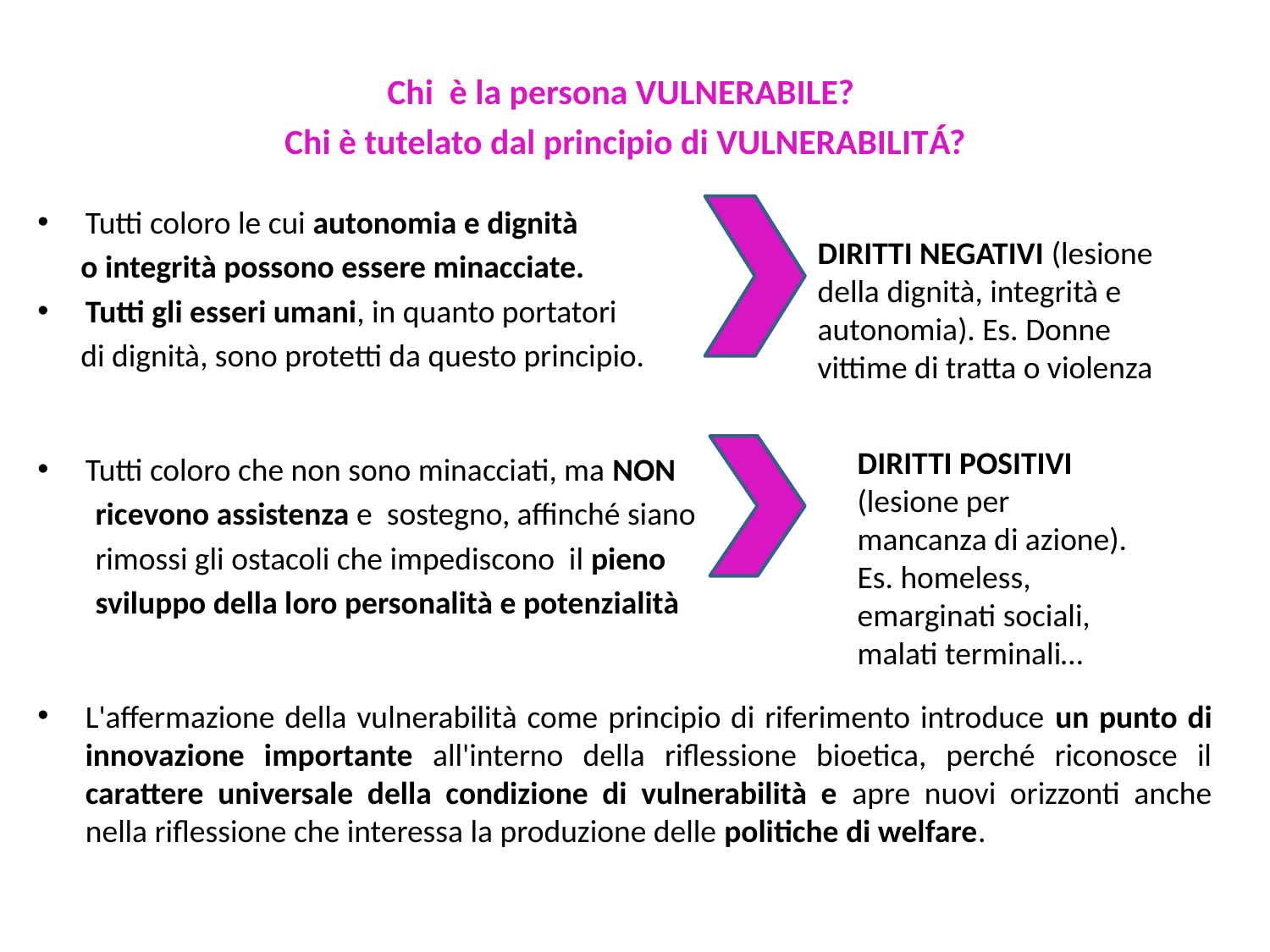

Chi  è la persona VULNERABILE?
Chi è tutelato dal principio di VULNERABILITÁ?

Tutti coloro le cui autonomia e dignità
      o integrità possono essere minacciate.
Tutti gli esseri umani, in quanto portatori
      di dignità, sono protetti da questo principio.

Tutti coloro che non sono minacciati, ma NON
        ricevono assistenza e  sostegno, affinché siano
        rimossi gli ostacoli che impediscono  il pieno
        sviluppo della loro personalità e potenzialità

L'affermazione della vulnerabilità come principio di riferimento introduce un punto di innovazione importante all'interno della riflessione bioetica, perché riconosce il carattere universale della condizione di vulnerabilità e apre nuovi orizzonti anche nella riflessione che interessa la produzione delle politiche di welfare.

DIRITTI NEGATIVI (lesione della dignità, integrità e autonomia). Es. Donne vittime di tratta o violenza

DIRITTI POSITIVI (lesione per mancanza di azione). Es. homeless, emarginati sociali, malati terminali…